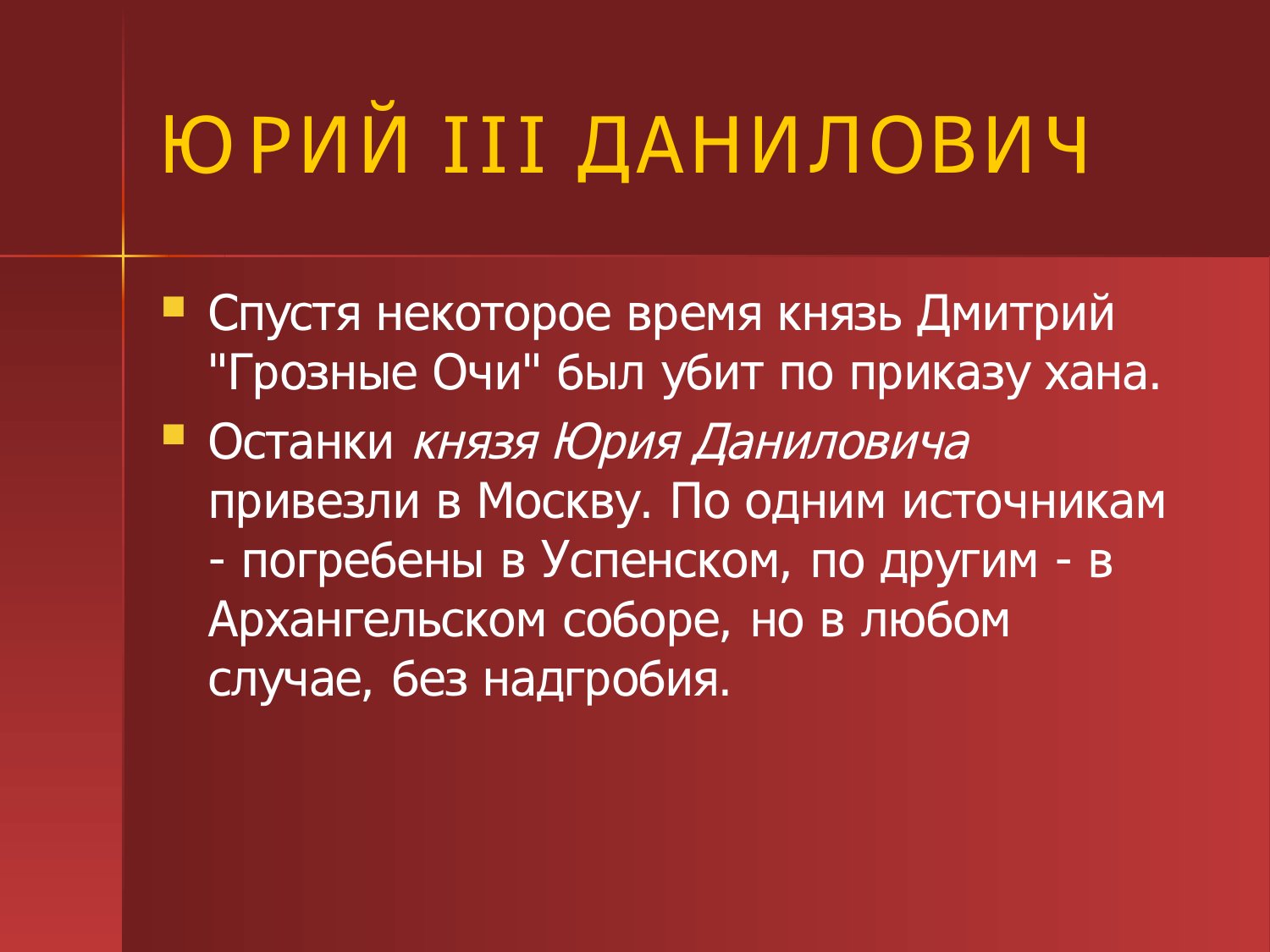

# ЮРИЙ III ДАНИЛОВИЧ
Спустя некоторое время князь Дмитрий "Грозные Очи" был убит по приказу хана.
Останки князя Юрия Даниловича привезли в Москву. По одним источникам - погребены в Успенском, по другим - в Архангельском соборе, но в любом случае, без надгробия.